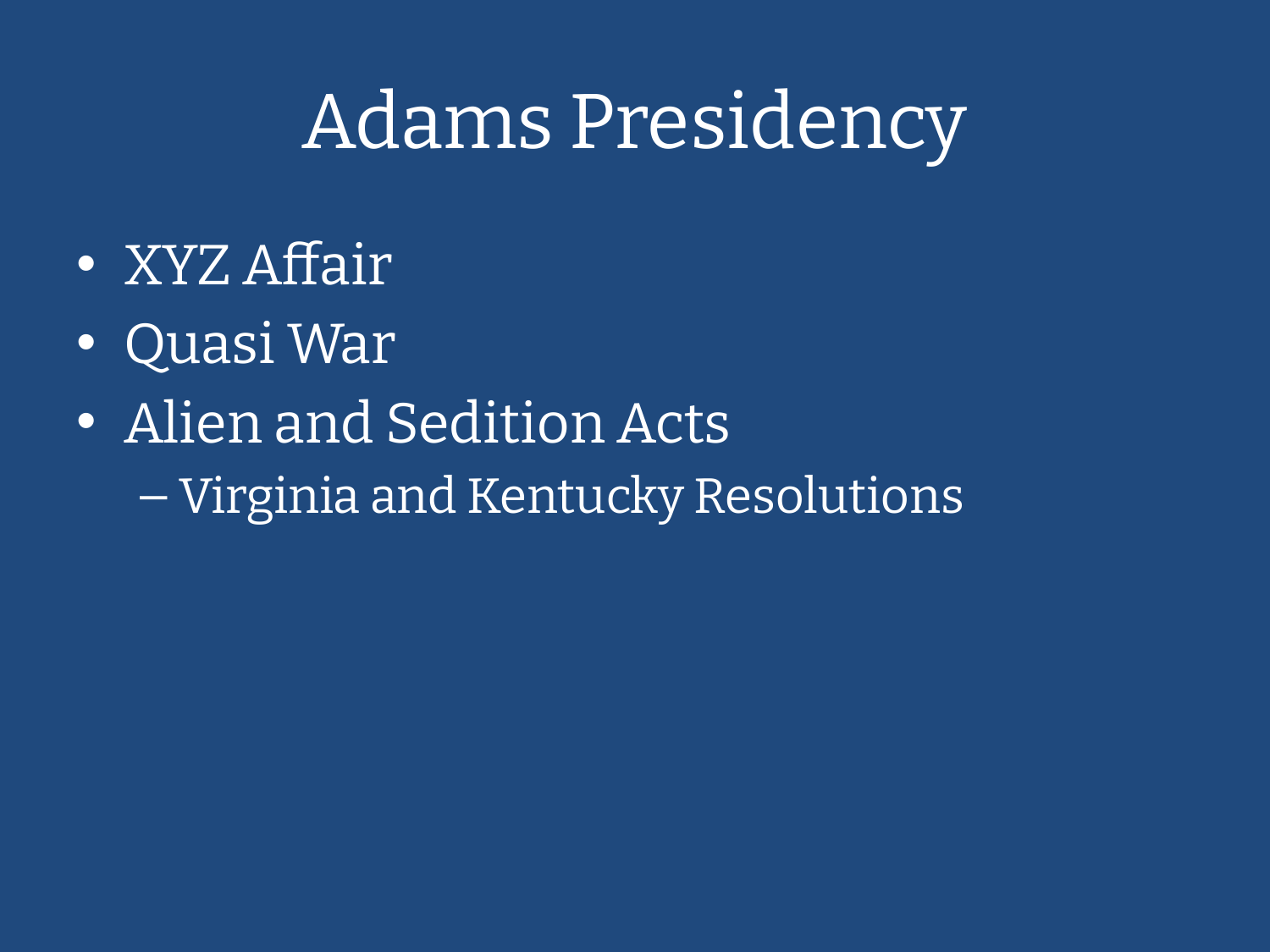

# Adams Presidency
XYZ Affair
Quasi War
Alien and Sedition Acts
Virginia and Kentucky Resolutions